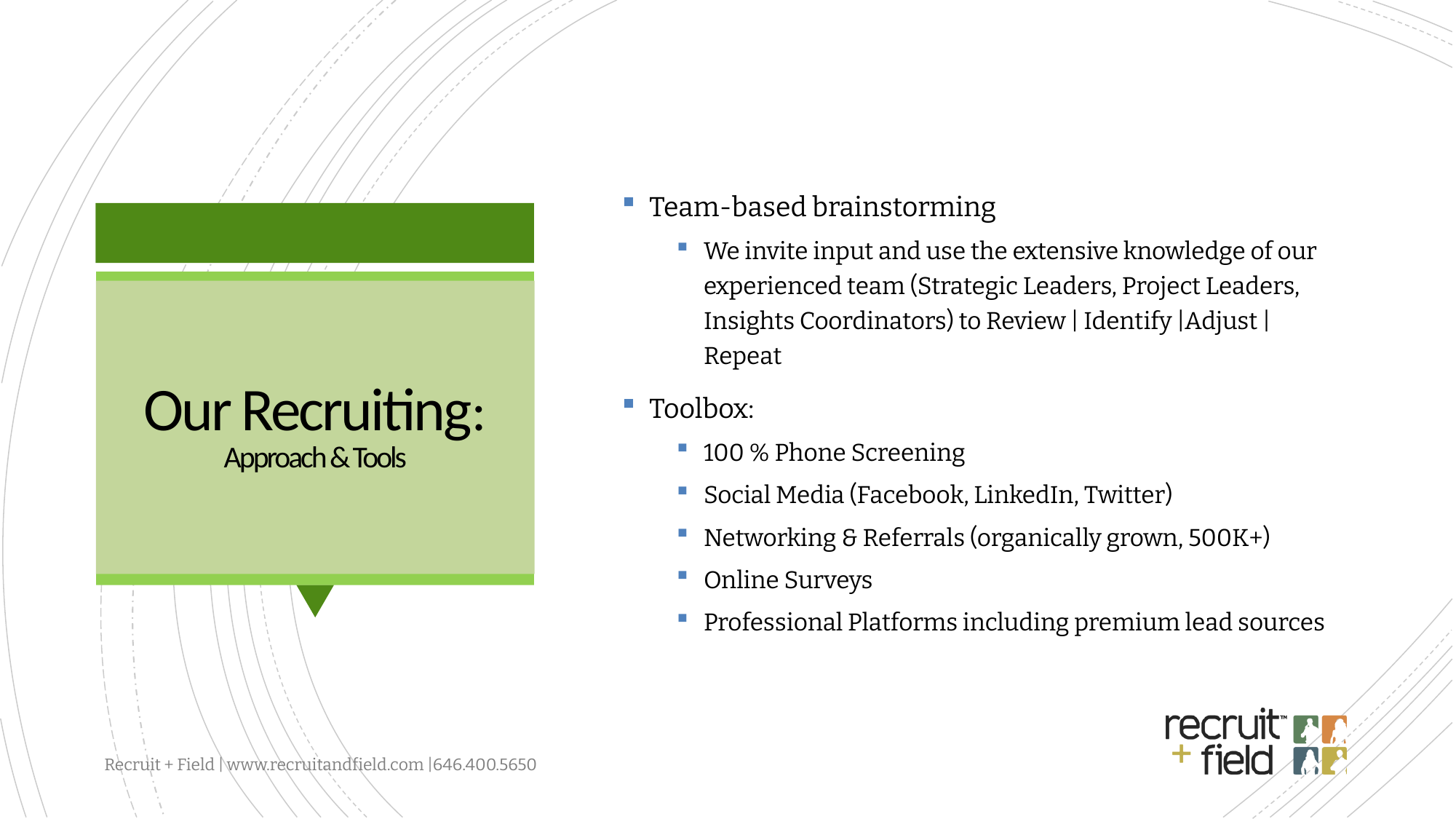

Team-based brainstorming
We invite input and use the extensive knowledge of our experienced team (Strategic Leaders, Project Leaders, Insights Coordinators) to Review | Identify |Adjust | Repeat
Toolbox:
100 % Phone Screening
Social Media (Facebook, LinkedIn, Twitter)
Networking & Referrals (organically grown, 500K+)
Online Surveys
Professional Platforms including premium lead sources
# Our Recruiting: Approach & Tools